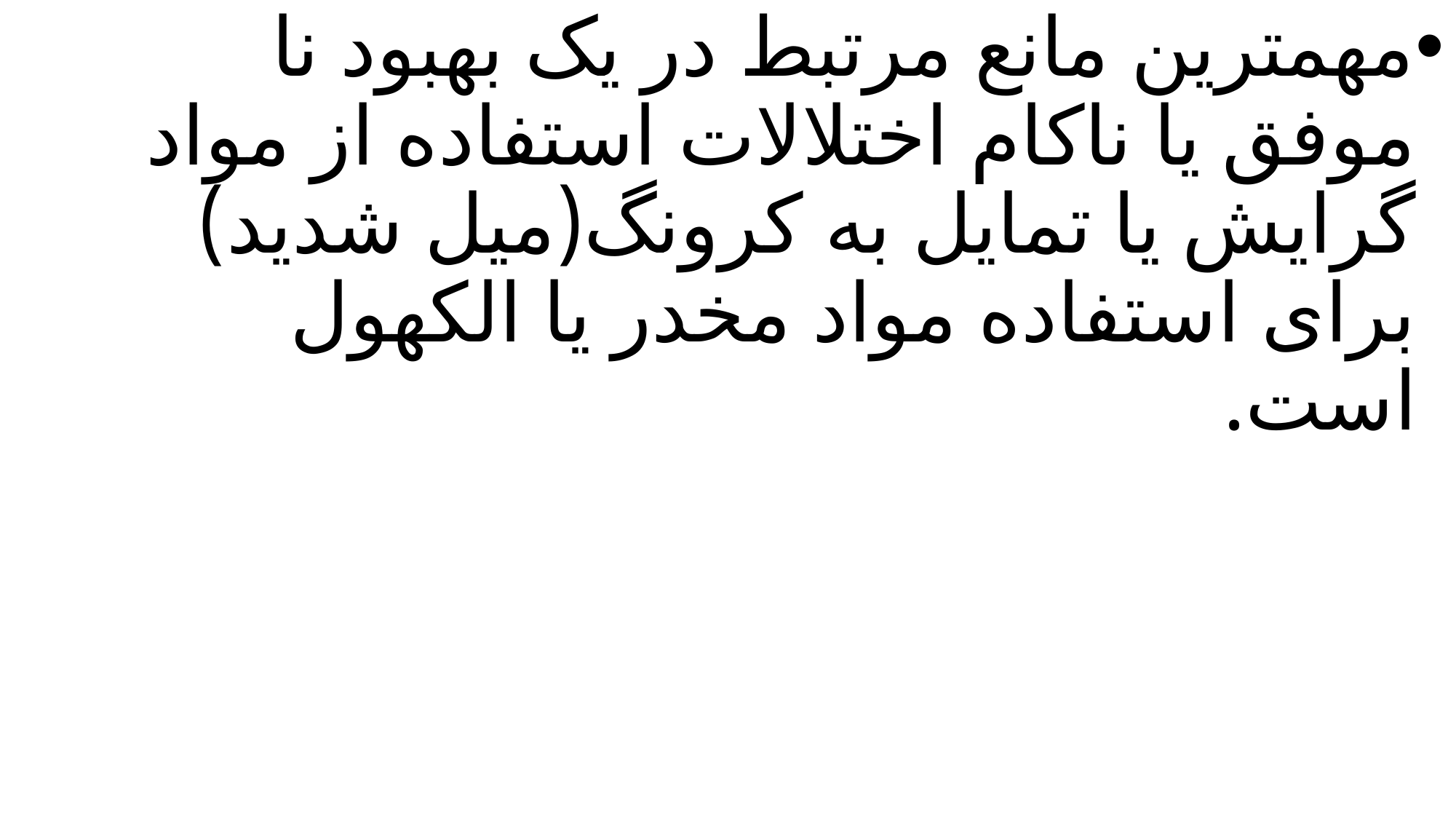

مهمترین مانع مرتبط در یک بهبود نا موفق یا ناکام اختلالات استفاده از مواد گرایش یا تمایل به کرونگ(میل شدید) برای استفاده مواد مخدر یا الکهول است.